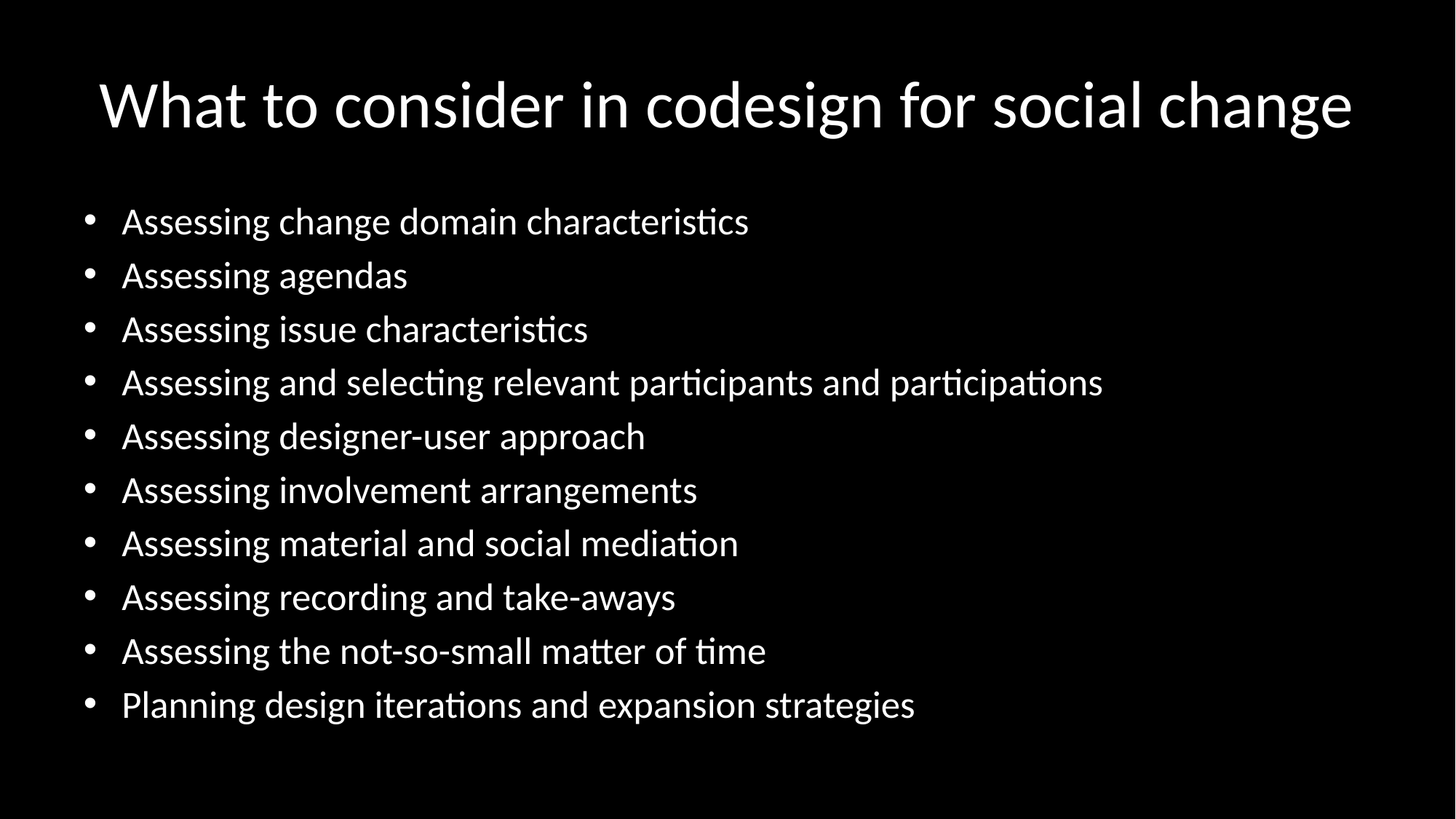

# What to consider in codesign for social change
Assessing change domain characteristics
Assessing agendas
Assessing issue characteristics
Assessing and selecting relevant participants and participations
Assessing designer-user approach
Assessing involvement arrangements
Assessing material and social mediation
Assessing recording and take-aways
Assessing the not-so-small matter of time
Planning design iterations and expansion strategies